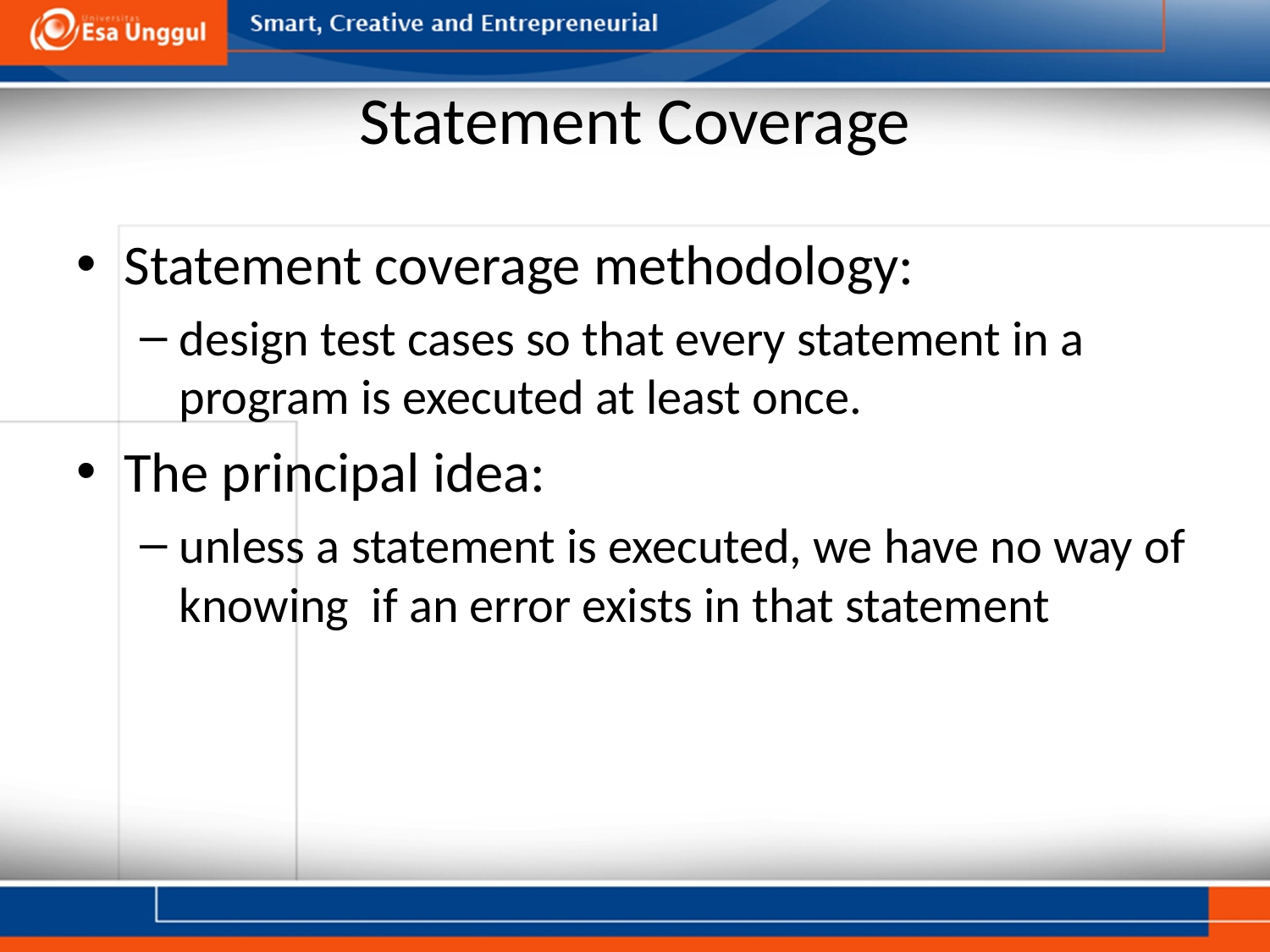

# Statement Coverage
Statement coverage methodology:
design test cases so that every statement in a program is executed at least once.
The principal idea:
unless a statement is executed, we have no way of knowing  if an error exists in that statement